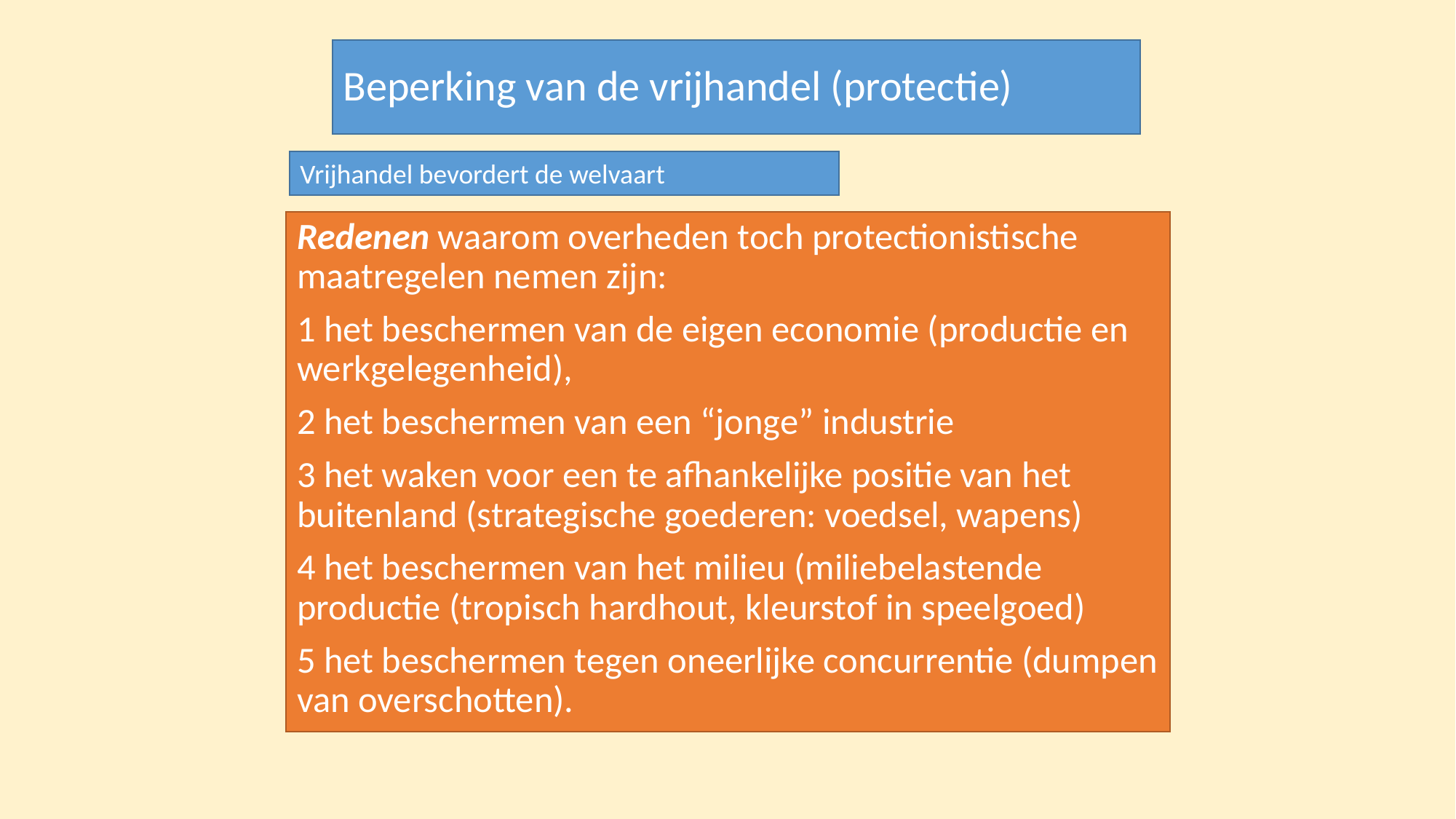

# Beperking van de vrijhandel (protectie)
Vrijhandel bevordert de welvaart
Redenen waarom overheden toch protectionistische maatregelen nemen zijn:
1 het beschermen van de eigen economie (productie en werkgelegenheid),
2 het beschermen van een “jonge” industrie
3 het waken voor een te afhankelijke positie van het buitenland (strategische goederen: voedsel, wapens)
4 het beschermen van het milieu (miliebelastende productie (tropisch hardhout, kleurstof in speelgoed)
5 het beschermen tegen oneerlijke concurrentie (dumpen van overschotten).